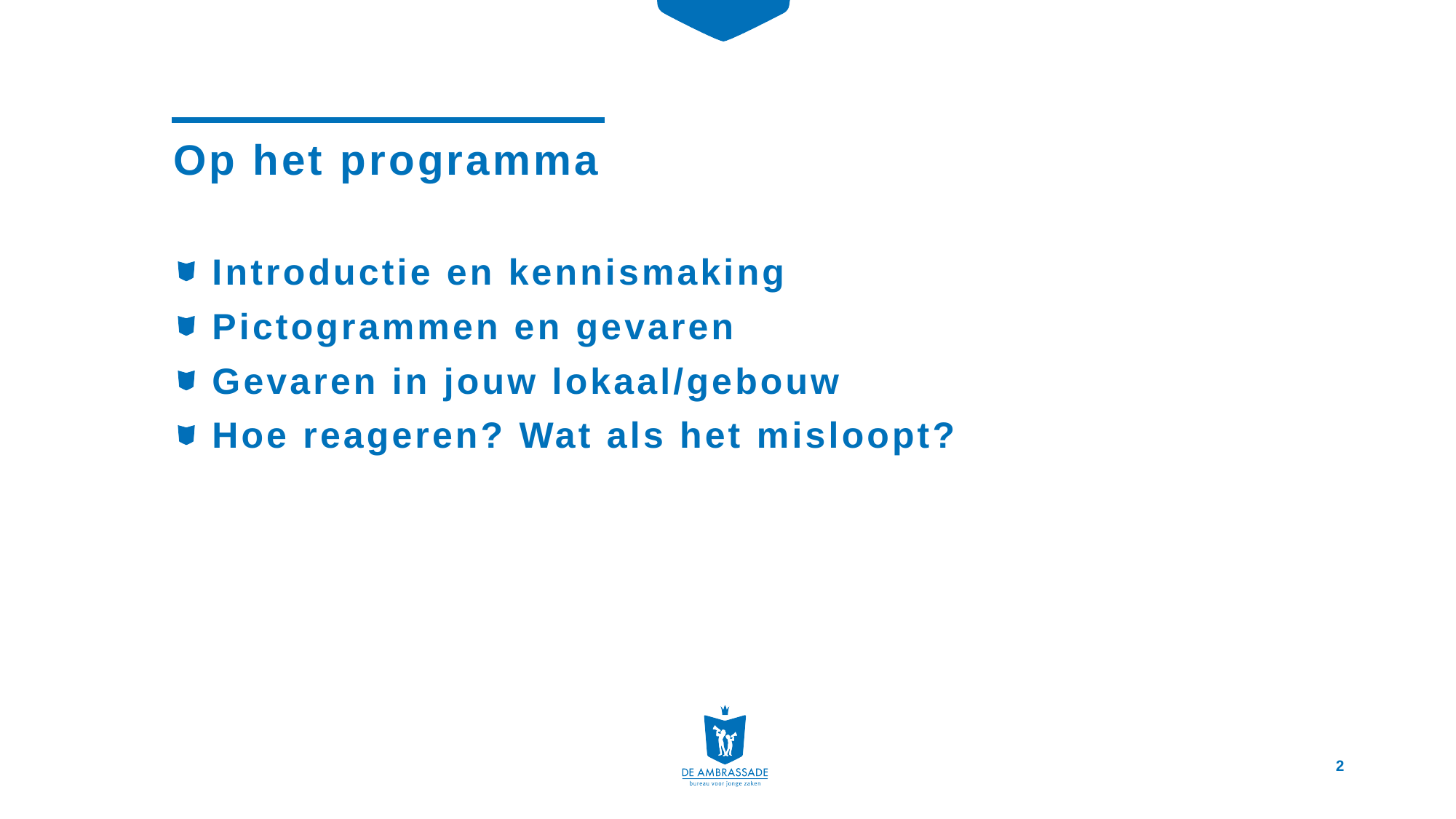

# Op het programma
 Introductie en kennismaking
 Pictogrammen en gevaren
 Gevaren in jouw lokaal/gebouw
 Hoe reageren? Wat als het misloopt?